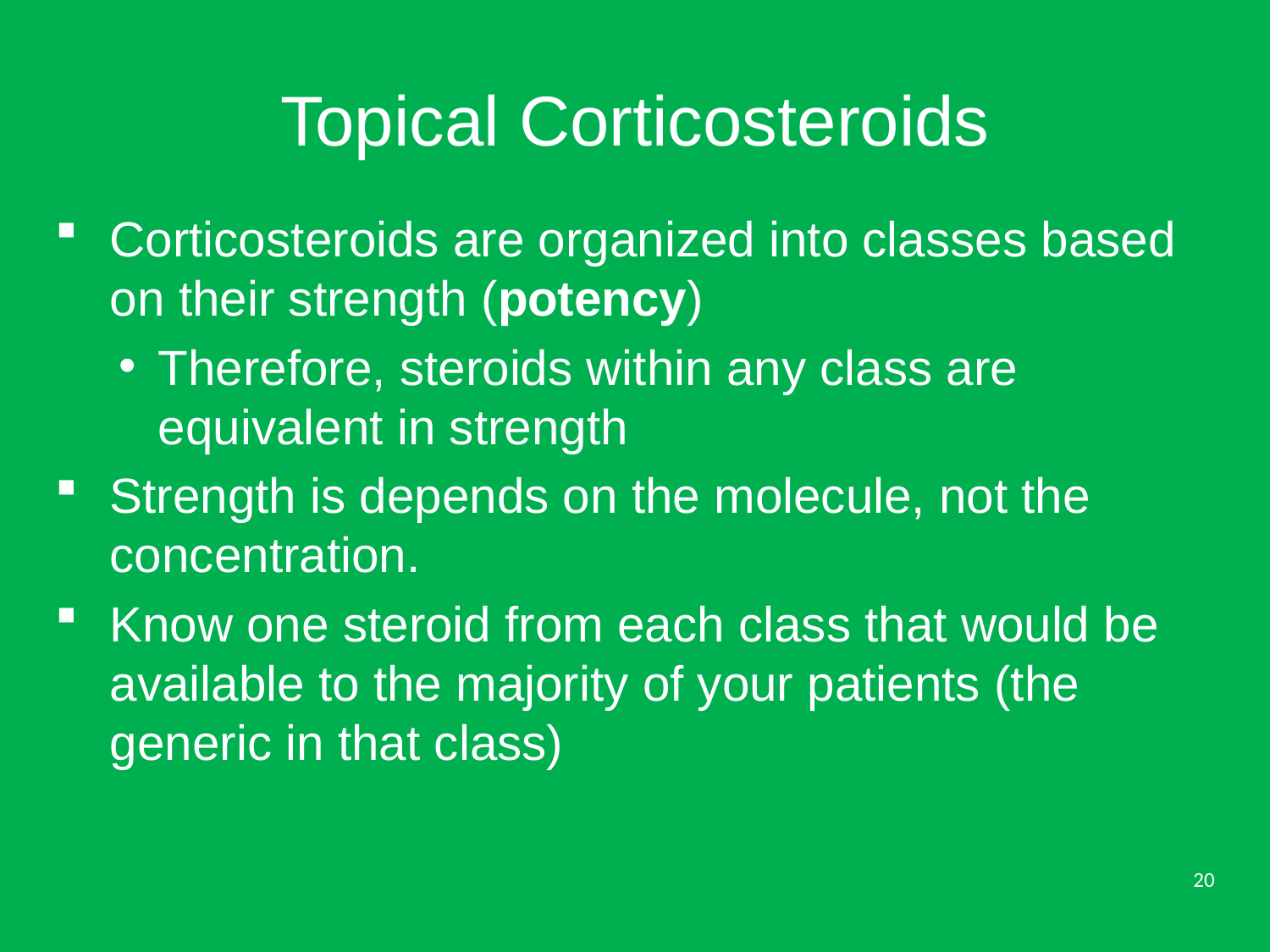

# Topical Corticosteroids
Corticosteroids are organized into classes based on their strength (potency)
Therefore, steroids within any class are equivalent in strength
Strength is depends on the molecule, not the concentration.
Know one steroid from each class that would be available to the majority of your patients (the  generic in that class)

20